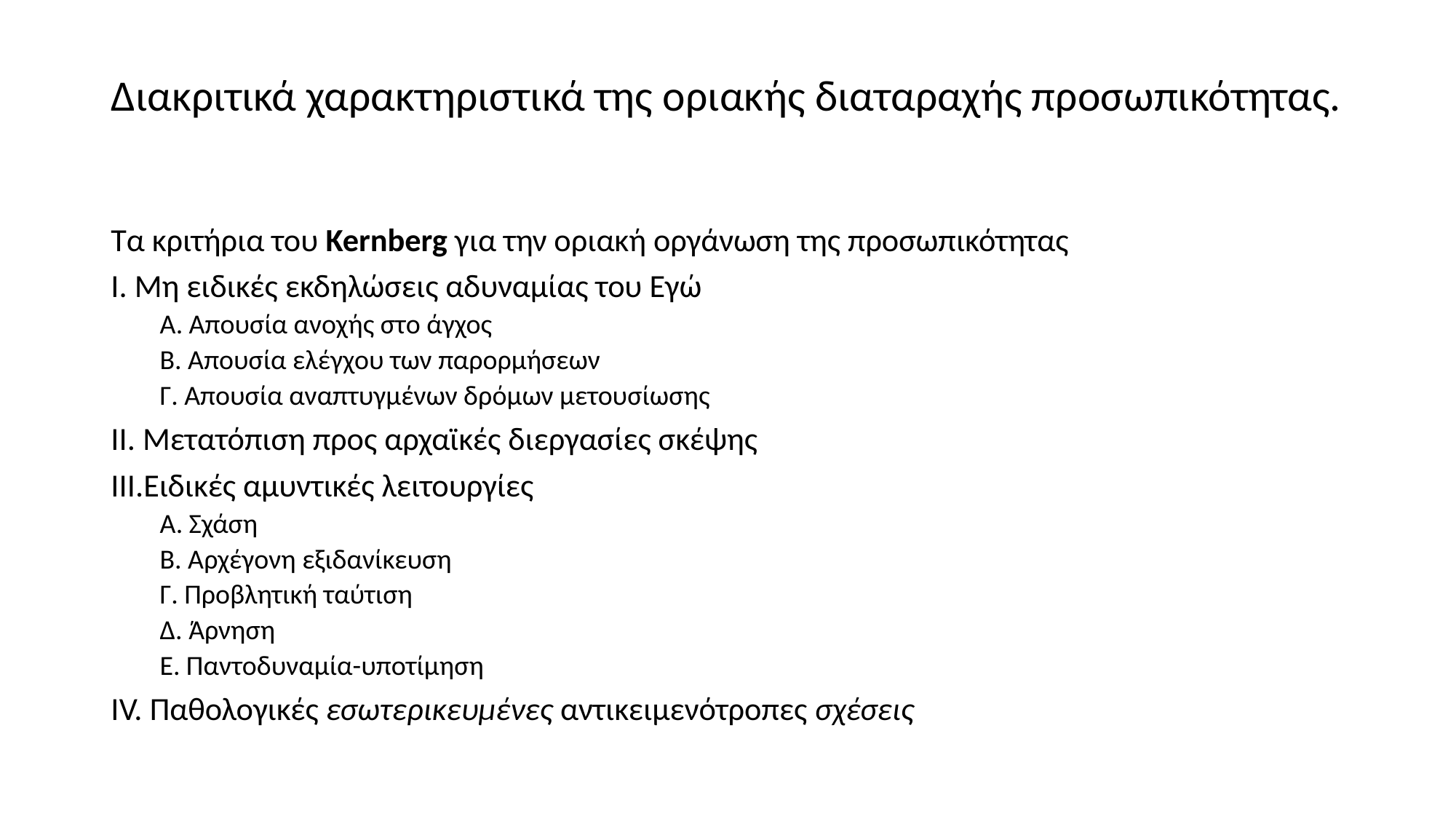

# Διακριτικά χαρακτηριστικά της οριακής διαταραχής προσωπικότητας.
Τα κριτήρια του Kernberg για την οριακή οργάνωση της προσωπικότητας
I. Μη ειδικές εκδηλώσεις αδυναμίας του Εγώ
Α. Απουσία ανοχής στο άγχος
Β. Απουσία ελέγχου των παρορμήσεων
Γ. Απουσία αναπτυγμένων δρόμων μετουσίωσης
ΙΙ. Μετατόπιση προς αρχαϊκές διεργασίες σκέψης
ΙΙΙ.Ειδικές αμυντικές λειτουργίες
Α. Σχάση
Β. Αρχέγονη εξιδανίκευση
Γ. Προβλητική ταύτιση
Δ. Άρνηση
Ε. Παντοδυναμία-υποτίμηση
ΙV. Παθολογικές εσωτερικευμένες αντικειμενότροπες σχέσεις